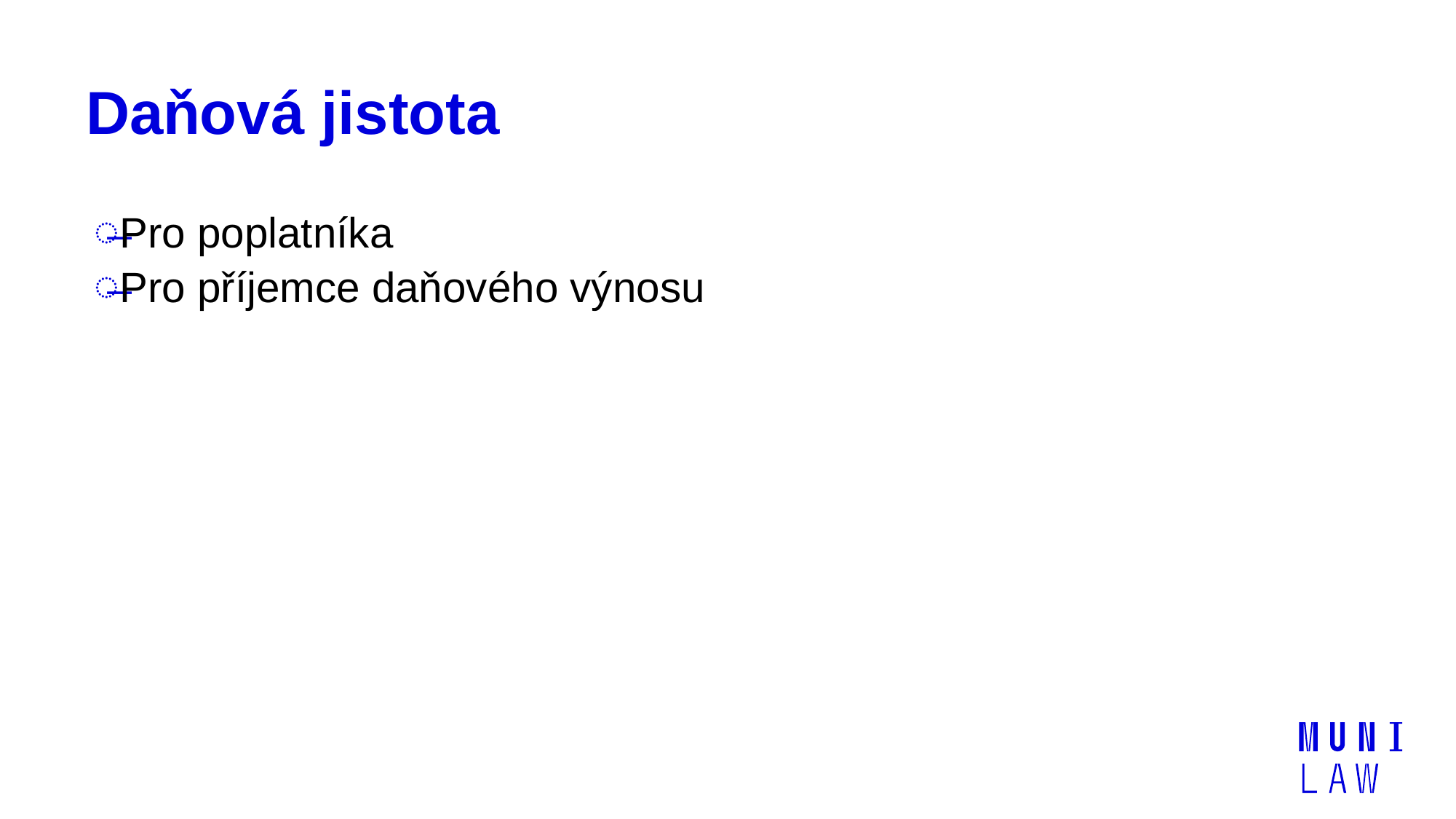

# Daňová jistota
Pro poplatníka
Pro příjemce daňového výnosu